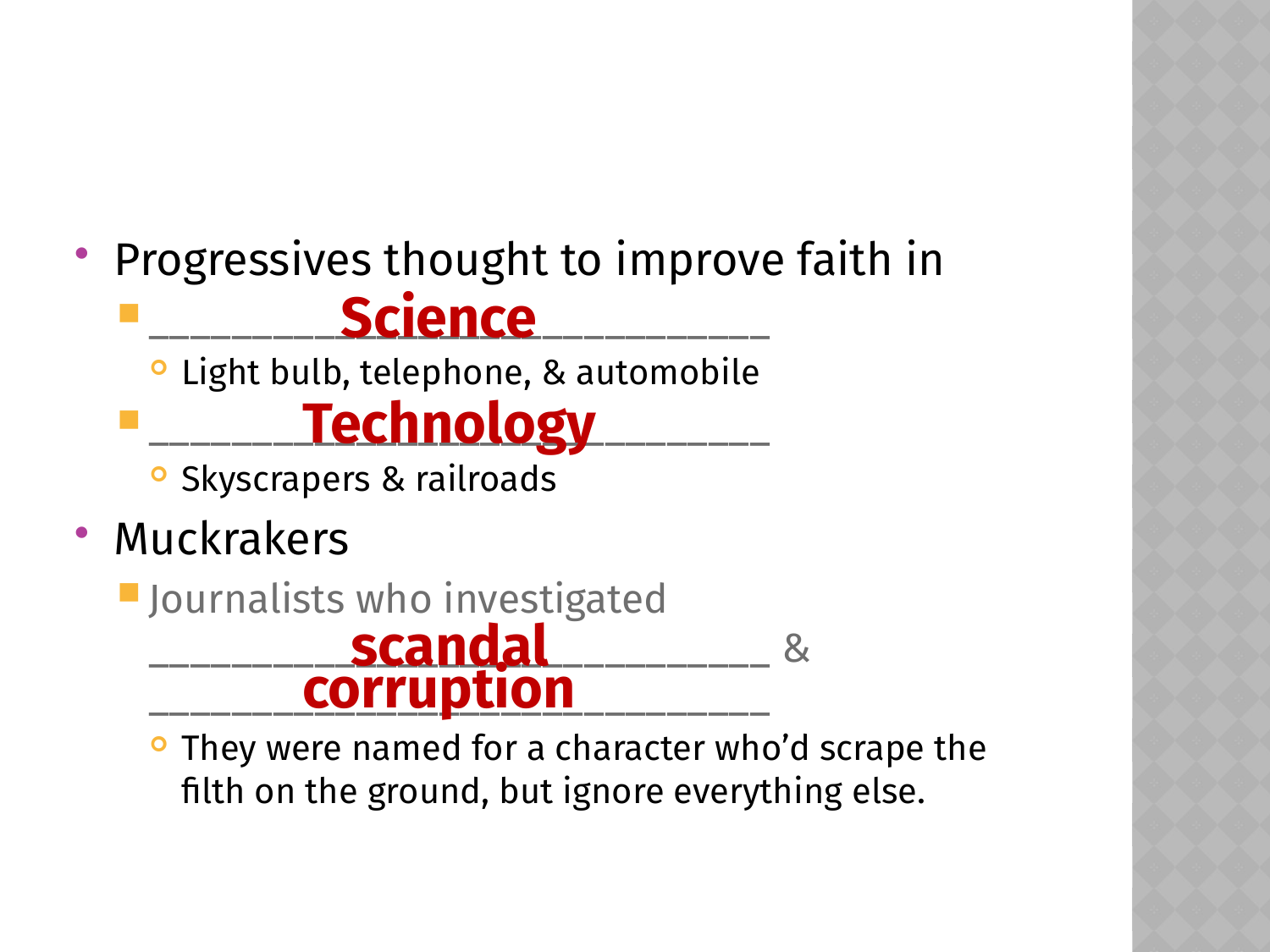

#
Progressives thought to improve faith in
______________________________
Light bulb, telephone, & automobile
______________________________
Skyscrapers & railroads
Muckrakers
Journalists who investigated ______________________________ & ______________________________
They were named for a character who’d scrape the filth on the ground, but ignore everything else.
Science
Technology
scandal
corruption